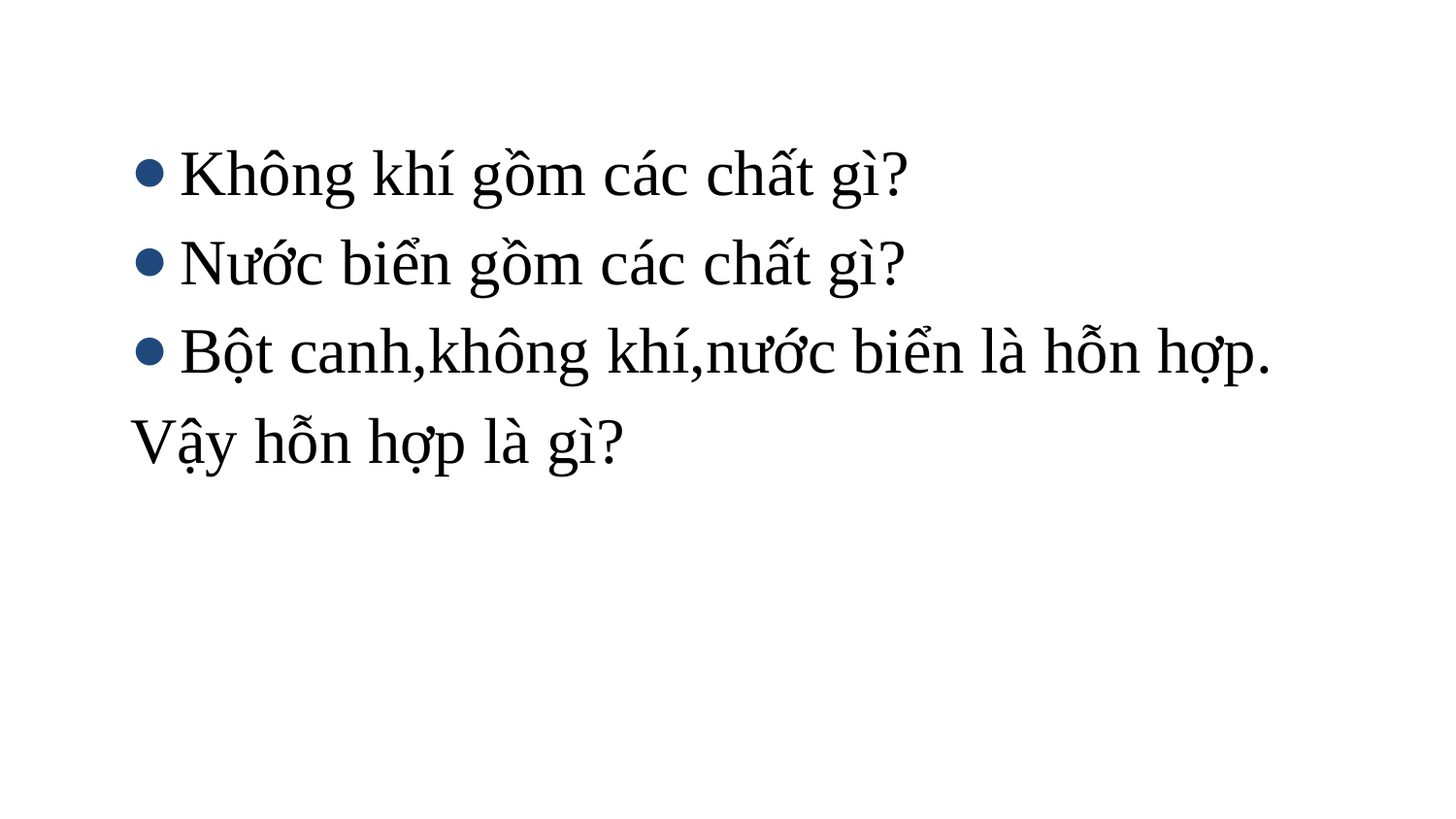

Không khí gồm các chất gì?
Nước biển gồm các chất gì?
Bột canh,không khí,nước biển là hỗn hợp.
Vậy hỗn hợp là gì?